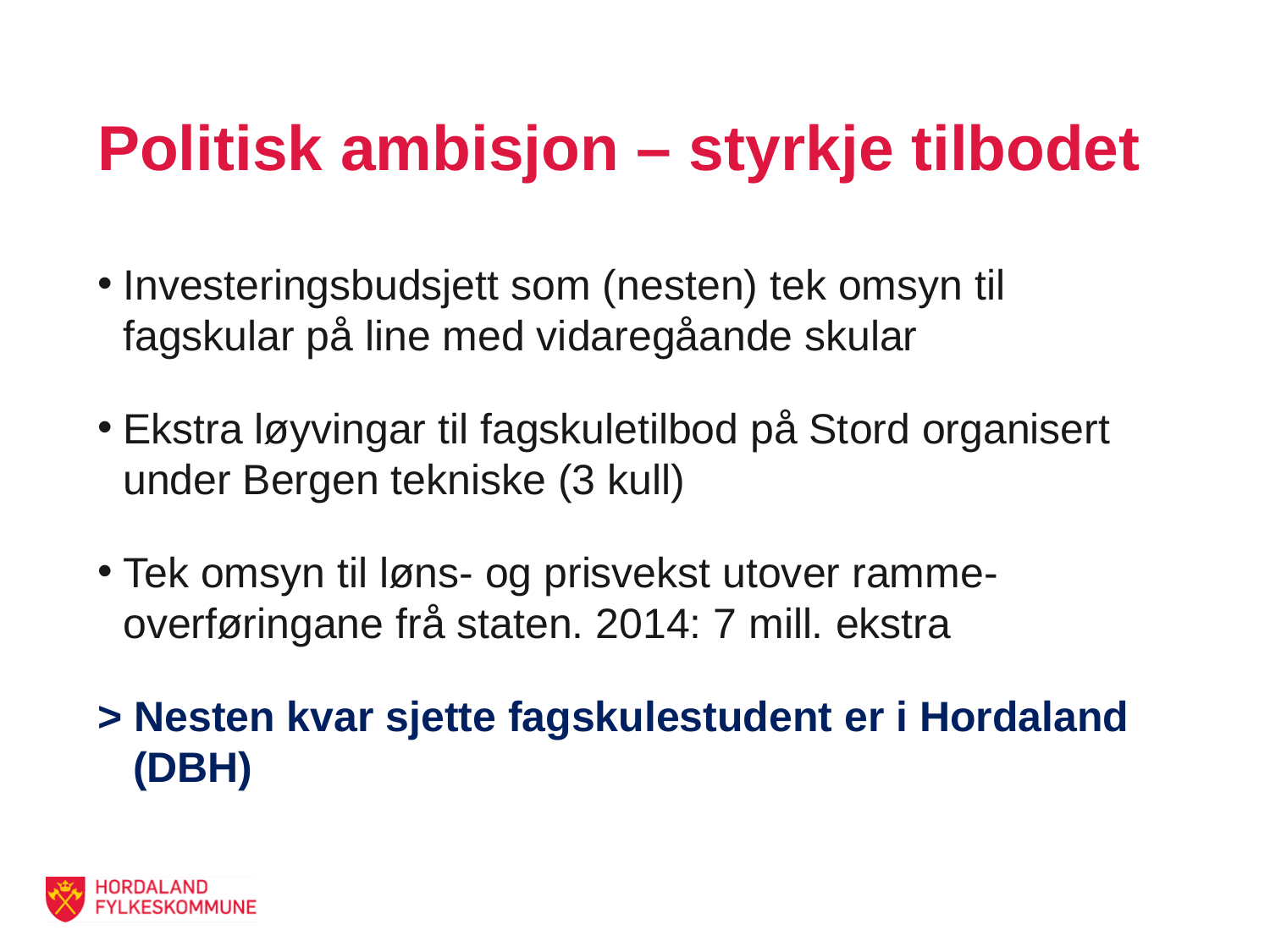

# Politisk ambisjon – styrkje tilbodet
Investeringsbudsjett som (nesten) tek omsyn til fagskular på line med vidaregåande skular
Ekstra løyvingar til fagskuletilbod på Stord organisert under Bergen tekniske (3 kull)
Tek omsyn til løns- og prisvekst utover ramme-overføringane frå staten. 2014: 7 mill. ekstra
> Nesten kvar sjette fagskulestudent er i Hordaland
   (DBH)